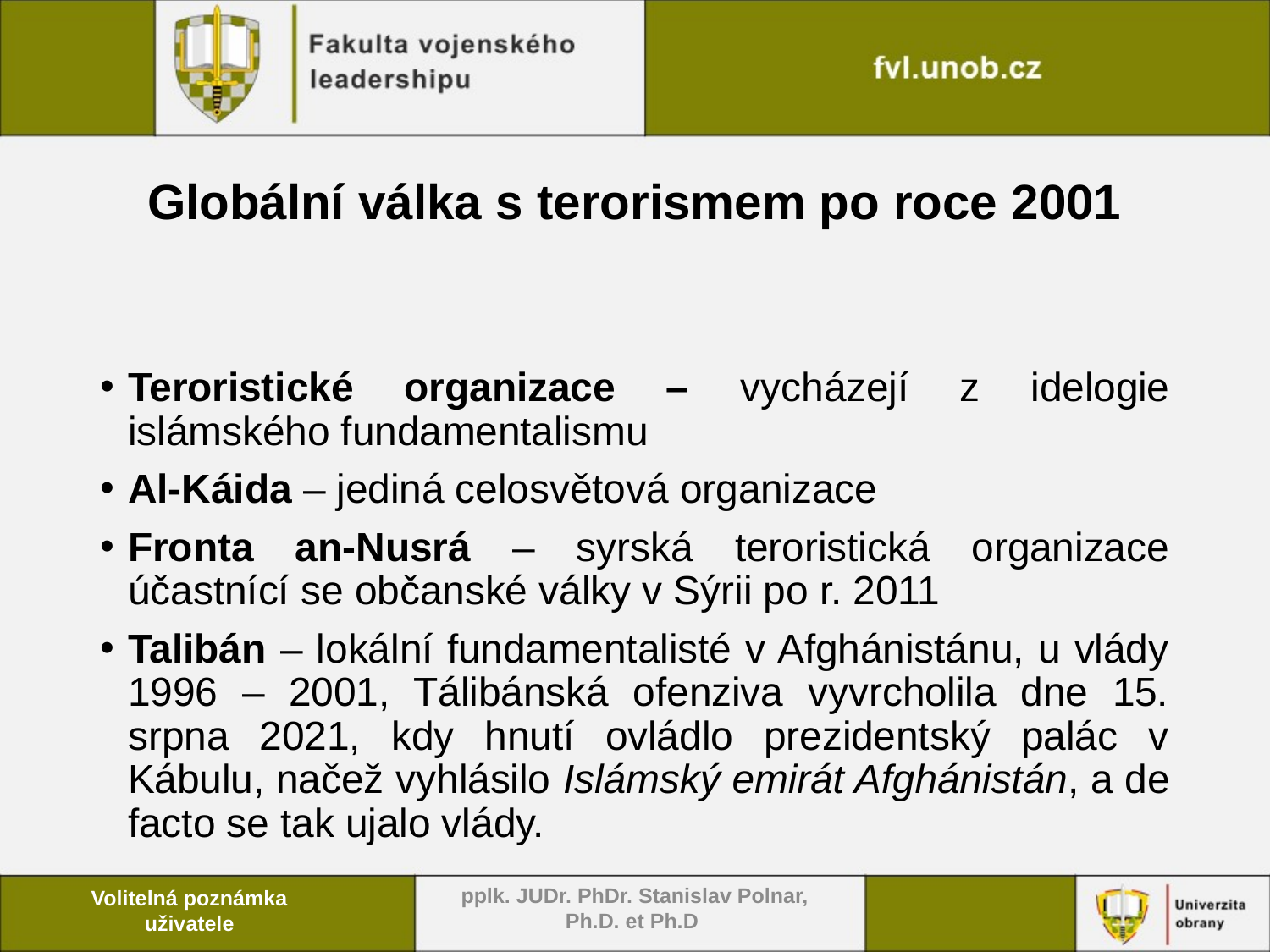

# Globální válka s terorismem po roce 2001
Teroristické organizace – vycházejí z idelogie islámského fundamentalismu
Al-Káida – jediná celosvětová organizace
Fronta an-Nusrá – syrská teroristická organizace účastnící se občanské války v Sýrii po r. 2011
Talibán – lokální fundamentalisté v Afghánistánu, u vlády 1996 – 2001, Tálibánská ofenziva vyvrcholila dne 15. srpna 2021, kdy hnutí ovládlo prezidentský palác v Kábulu, načež vyhlásilo Islámský emirát Afghánistán, a de facto se tak ujalo vlády.

pplk. JUDr. PhDr. Stanislav Polnar, Ph.D. et Ph.D
Volitelná poznámka uživatele